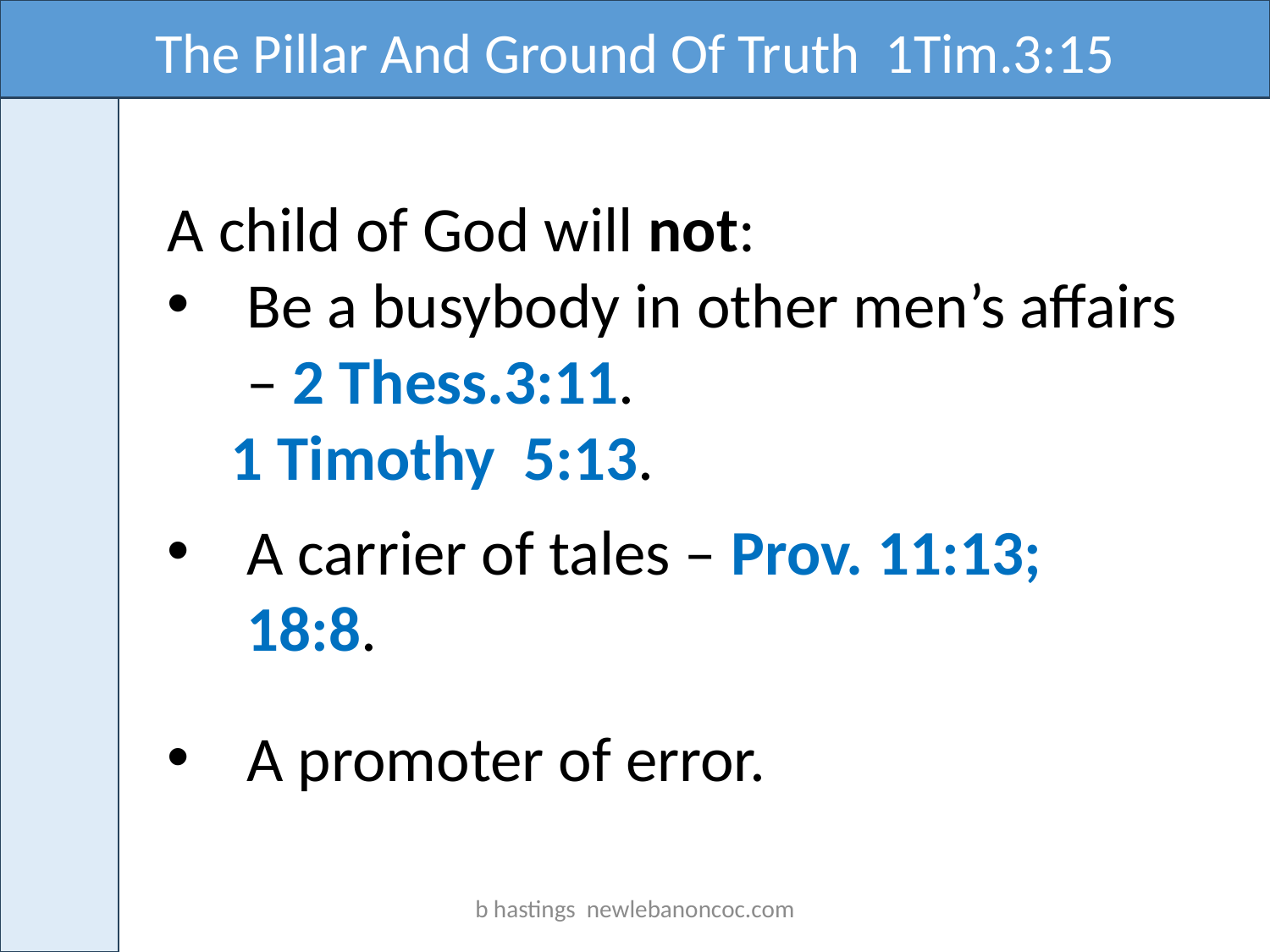

The Pillar And Ground Of Truth  1Tim.3:15
A child of God will not:
Be a busybody in other men’s affairs – 2 Thess.3:11.
1 Timothy  5:13.

A carrier of tales – Prov. 11:13; 18:8.

A promoter of error.
b hastings  newlebanoncoc.com